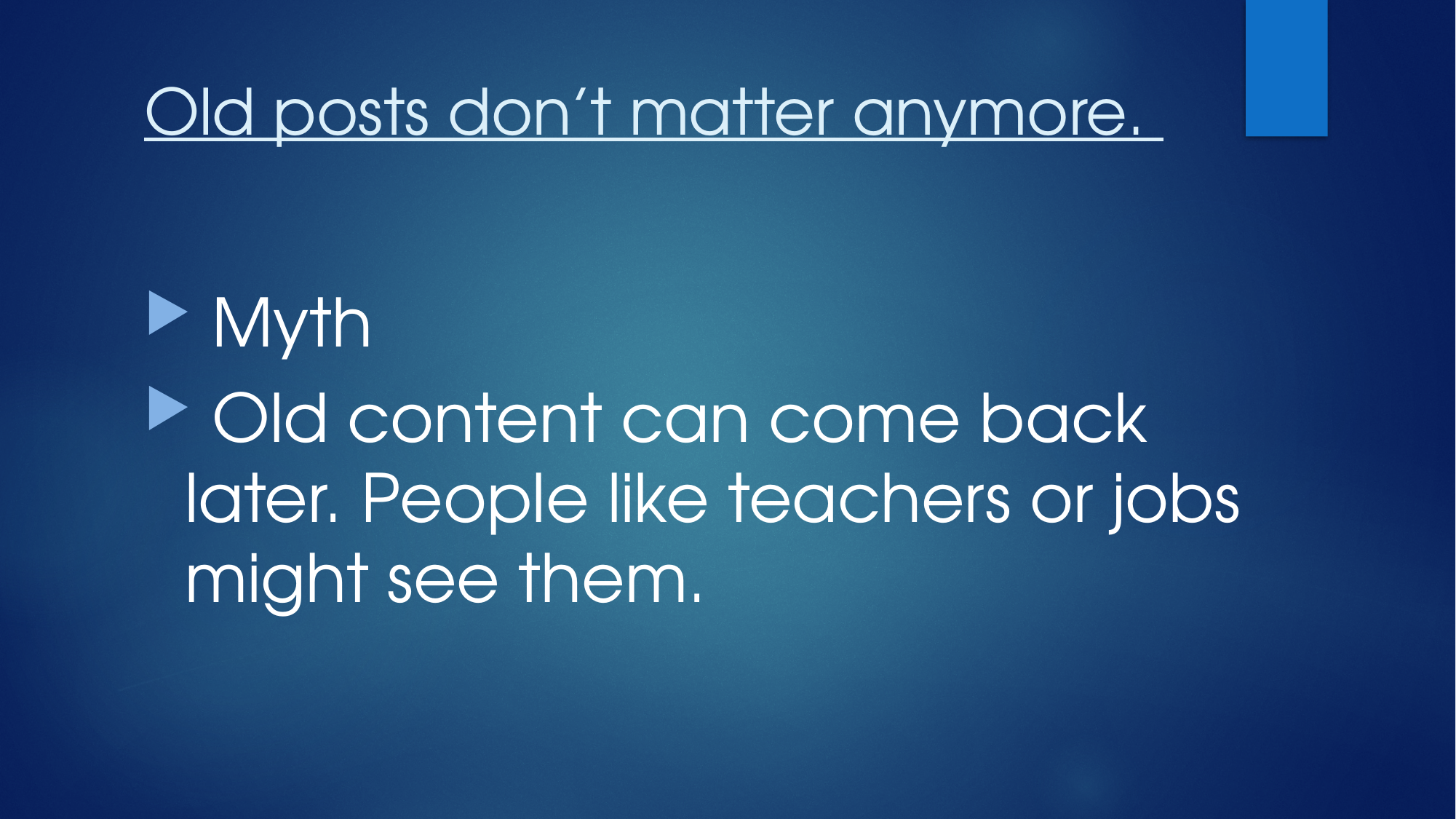

# Old posts don’t matter anymore.
 Myth
 Old content can come back later. People like teachers or jobs might see them.